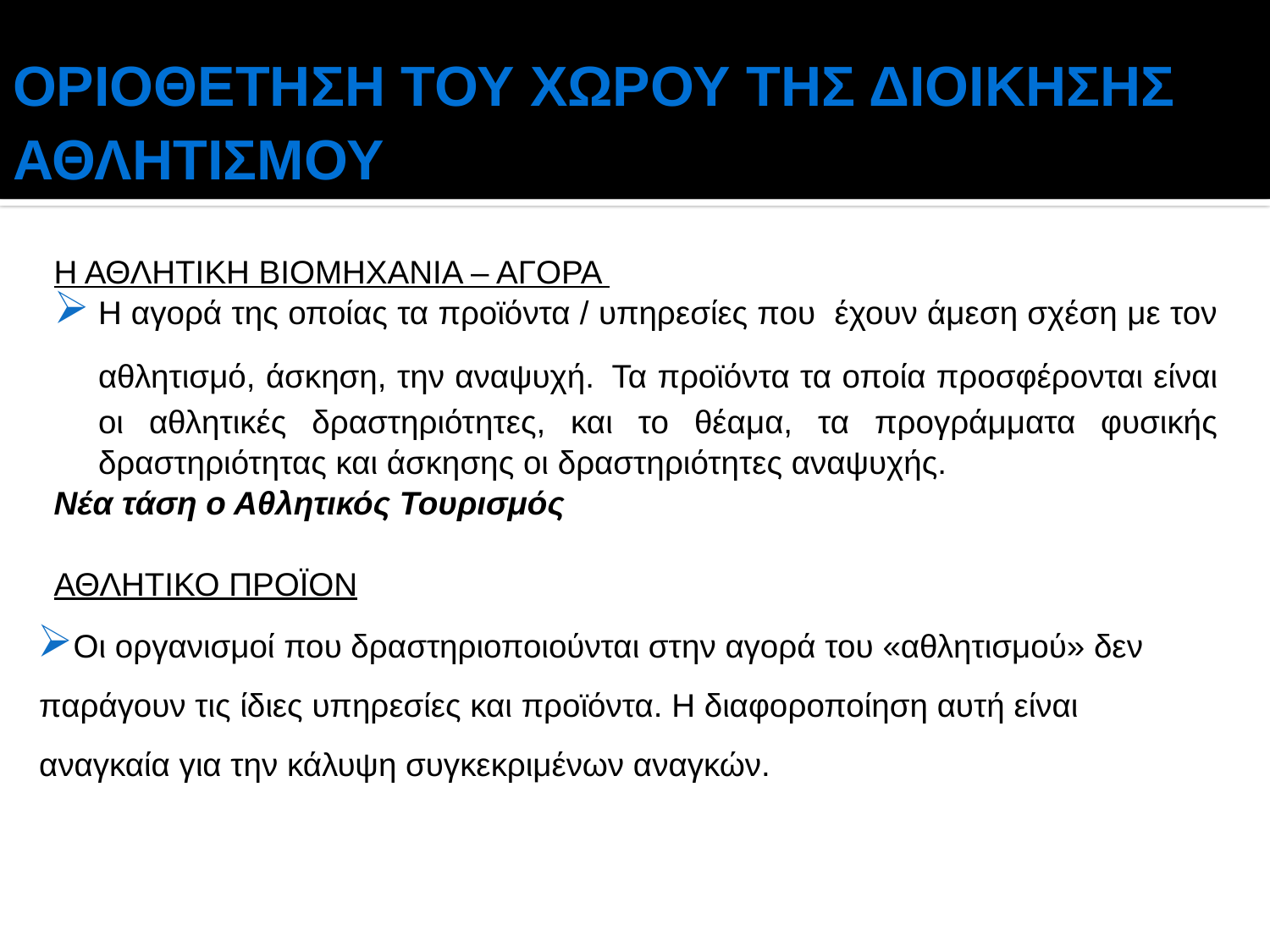

# ΟΡΙΟΘΕΤΗΣΗ ΤΟΥ ΧΩΡΟΥ ΤΗΣ ΔΙΟΙΚΗΣΗΣ ΑΘΛΗΤΙΣΜΟΥ

Η ΑΘΛΗΤΙΚΗ ΒΙΟΜΗΧΑΝΙΑ – ΑΓΟΡΑ
Η αγορά της οποίας τα προϊόντα / υπηρεσίες που  έχουν άμεση σχέση με τον αθλητισμό, άσκηση, την αναψυχή. Τα προϊόντα τα οποία προσφέρονται είναι οι αθλητικές δραστηριότητες, και το θέαμα, τα προγράμματα φυσικής δραστηριότητας και άσκησης οι δραστηριότητες αναψυχής.
Νέα τάση ο Αθλητικός Τουρισμός

ΑΘΛΗΤΙΚΟ ΠΡΟΪΟΝ
Οι οργανισμοί που δραστηριοποιούνται στην αγορά του «αθλητισμού» δεν παράγουν τις ίδιες υπηρεσίες και προϊόντα. Η διαφοροποίηση αυτή είναι αναγκαία για την κάλυψη συγκεκριμένων αναγκών.